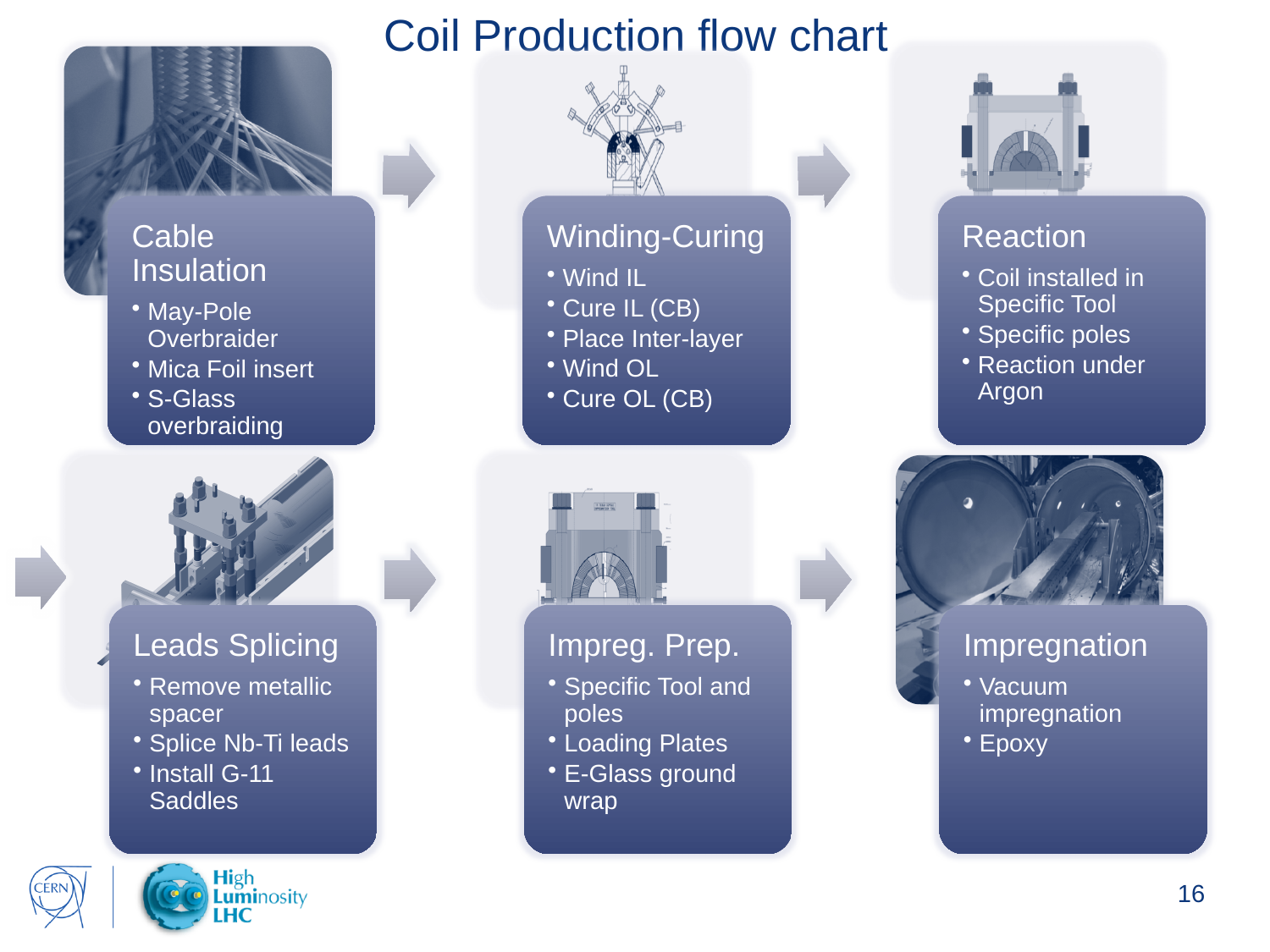

# Coil Production flow chart
Cable Insulation
May-Pole Overbraider
Mica Foil insert
S-Glass overbraiding

Winding-Curing
Wind IL
Cure IL (CB)
Place Inter-layer
Wind OL
Cure OL (CB)

Reaction
Coil installed in Specific Tool
Specific poles
Reaction under Argon

Leads Splicing
Remove metallic spacer
Splice Nb-Ti leads
Install G-11 Saddles

Impreg. Prep.
Specific Tool and poles
Loading Plates
E-Glass ground wrap

Impregnation
Vacuum impregnation
Epoxy